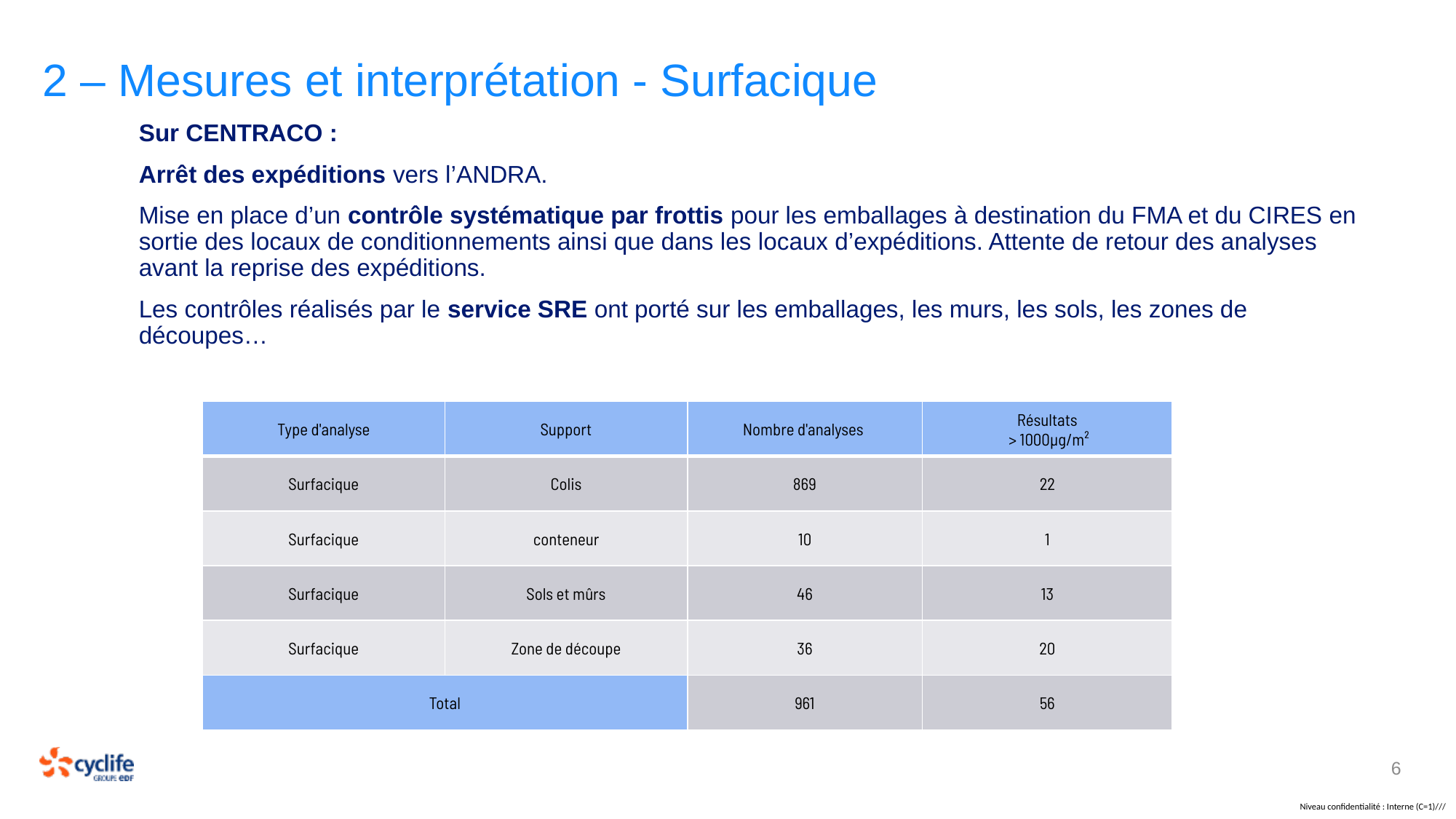

# 2 – Mesures et interprétation - Surfacique
Sur CENTRACO :
Arrêt des expéditions vers l’ANDRA.
Mise en place d’un contrôle systématique par frottis pour les emballages à destination du FMA et du CIRES en sortie des locaux de conditionnements ainsi que dans les locaux d’expéditions. Attente de retour des analyses avant la reprise des expéditions.
Les contrôles réalisés par le service SRE ont porté sur les emballages, les murs, les sols, les zones de découpes…
| Type d'analyse | Support | Nombre d'analyses | Résultats > 1000µg/m² |
| --- | --- | --- | --- |
| Surfacique | Colis | 869 | 22 |
| Surfacique | conteneur | 10 | 1 |
| Surfacique | Sols et mûrs | 46 | 13 |
| Surfacique | Zone de découpe | 36 | 20 |
| Total |  | 961 | 56 |
6